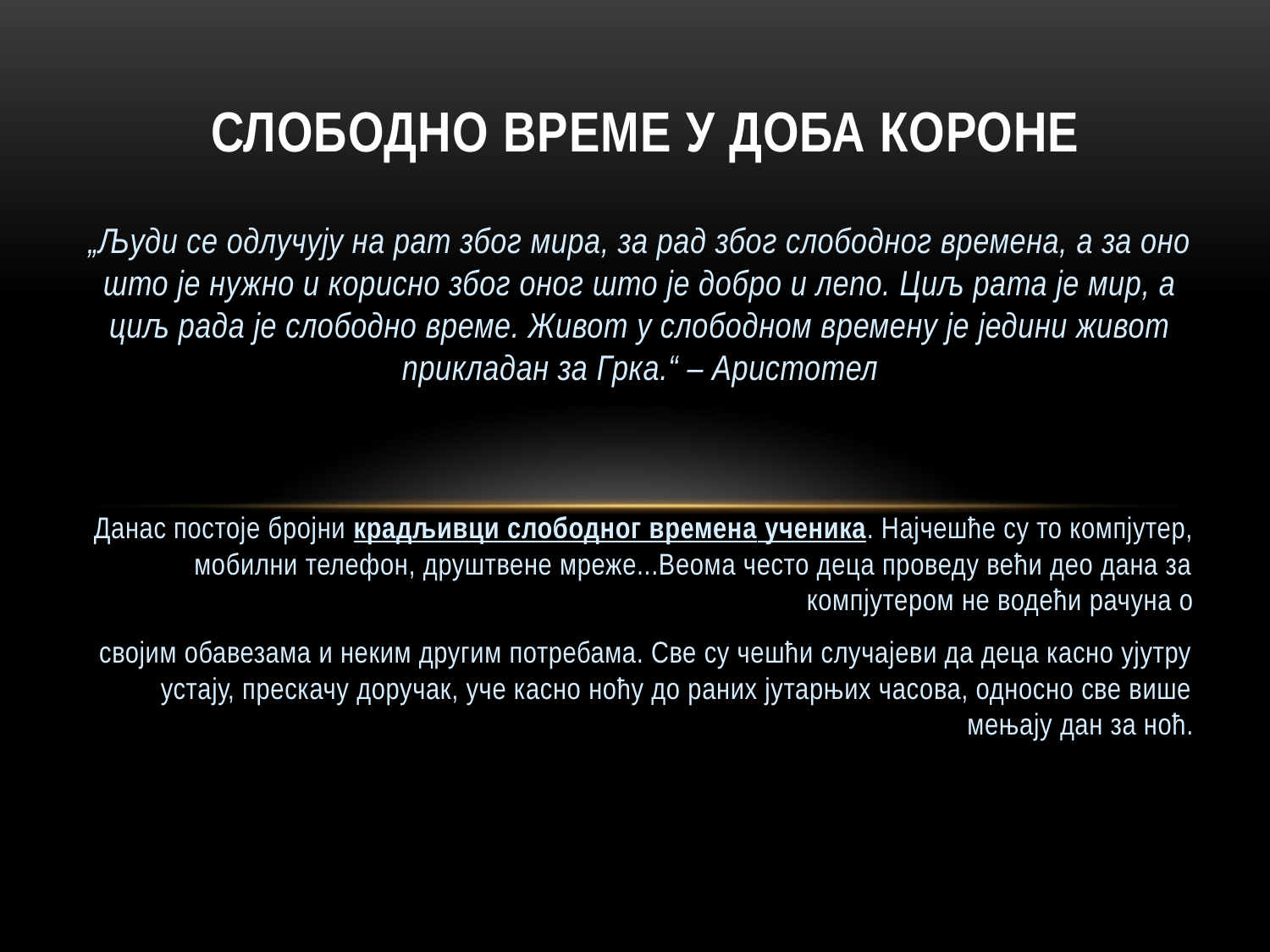

# Слободно време у доба короне
„Људи се одлучују на рат због мира, за рад због слободног времена, а за оно што је нужно и корисно због оног што је добро и лепо. Циљ рата је мир, а циљ рада је слободно време. Живот у слободном времену је једини живот прикладан за Грка.“ – Аристотел

Данас постоје бројни крадљивци слободног времена ученика. Најчешће су то компјутер, мобилни телефон, друштвене мреже...Веома често деца проведу већи део дана за компјутером не водећи рачуна о
својим обавезама и неким другим потребама. Све су чешћи случајеви да деца касно ујутру устају, прескачу доручак, уче касно ноћу до раних јутарњих часова, односно све више мењају дан за ноћ.